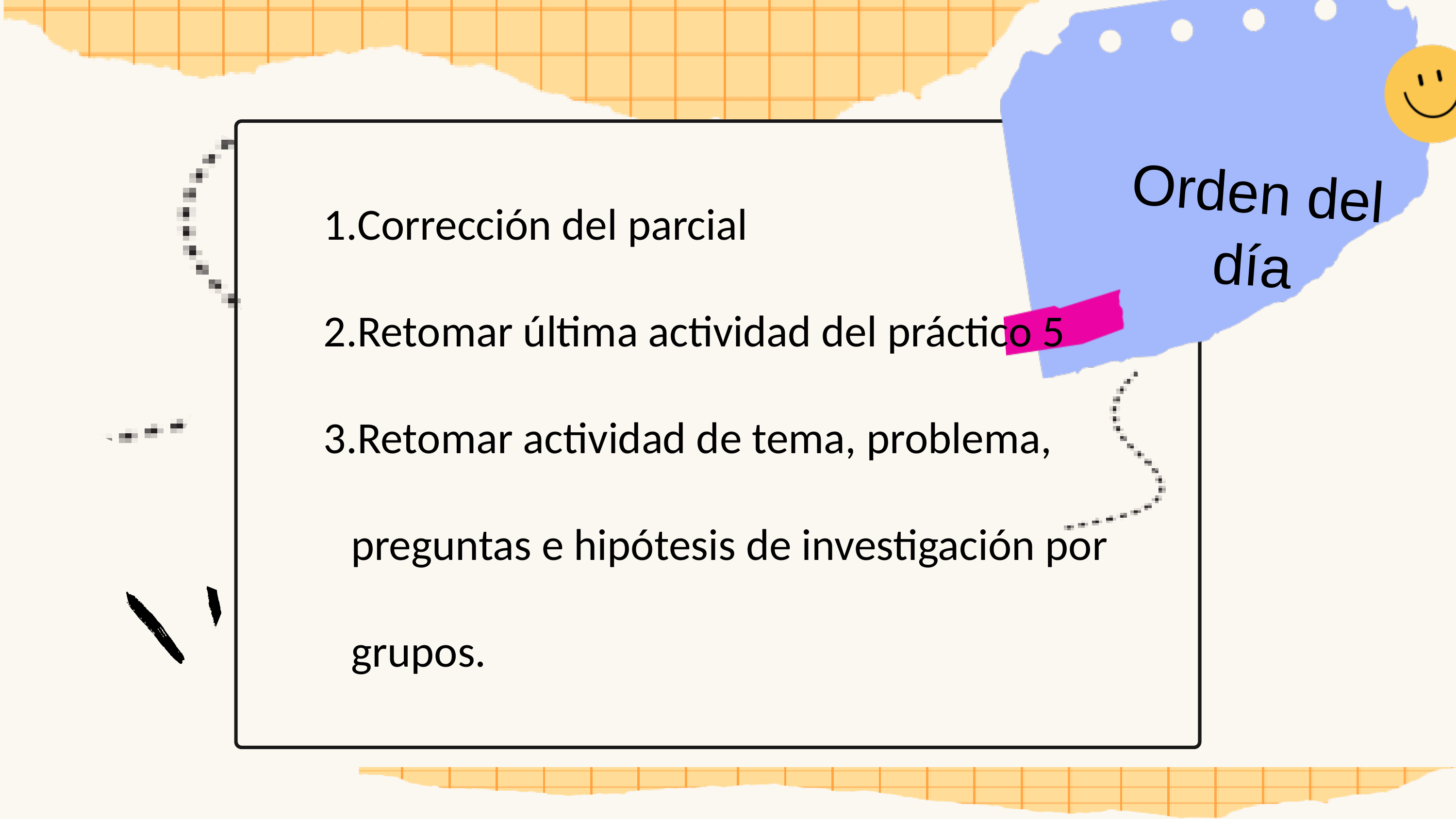

Corrección del parcial
Retomar última actividad del práctico 5
Retomar actividad de tema, problema, preguntas e hipótesis de investigación por grupos.
Orden del día